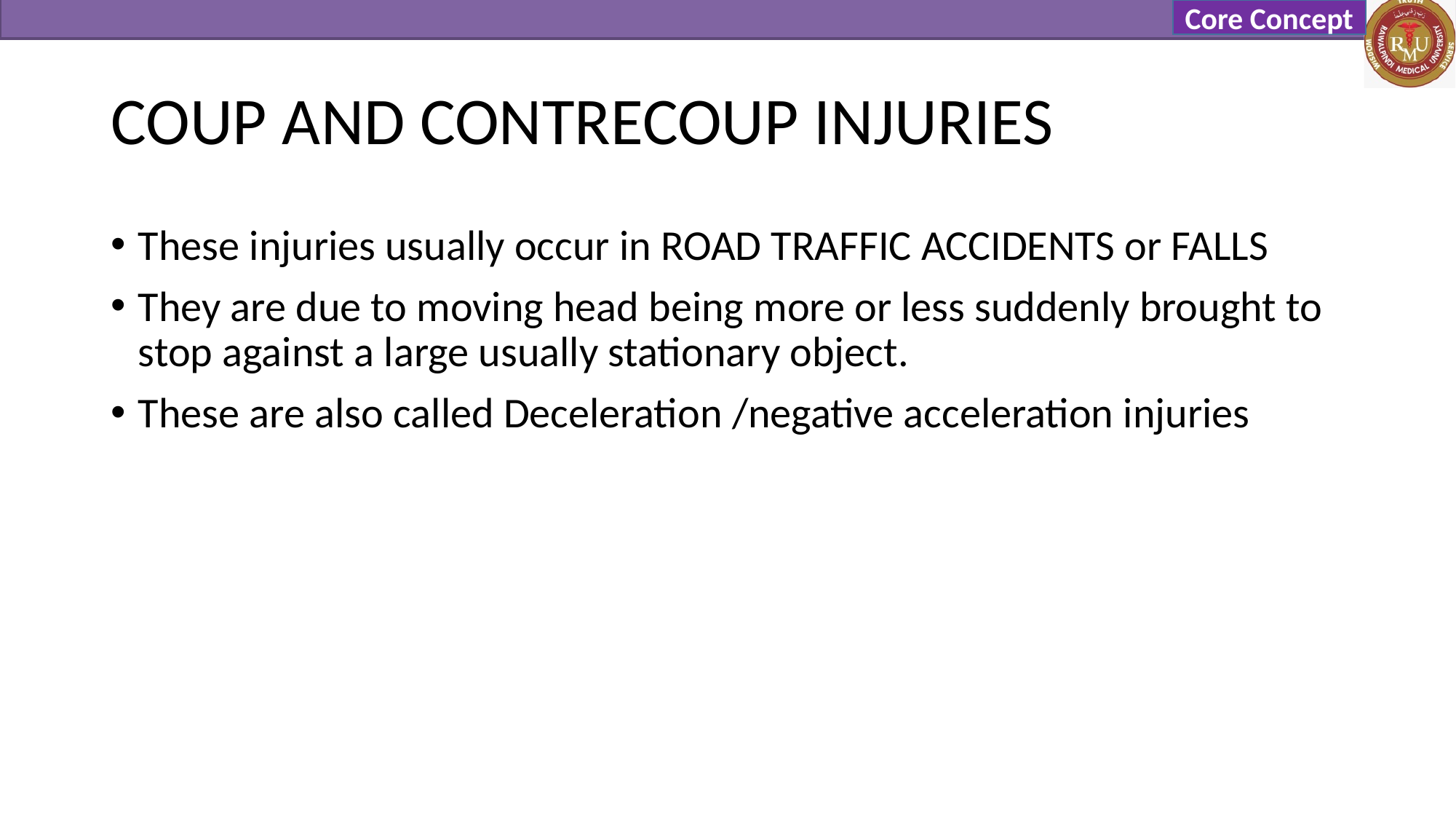

Core Concept
# COUP AND CONTRECOUP INJURIES
These injuries usually occur in ROAD TRAFFIC ACCIDENTS or FALLS
They are due to moving head being more or less suddenly brought to stop against a large usually stationary object.
These are also called Deceleration /negative acceleration injuries